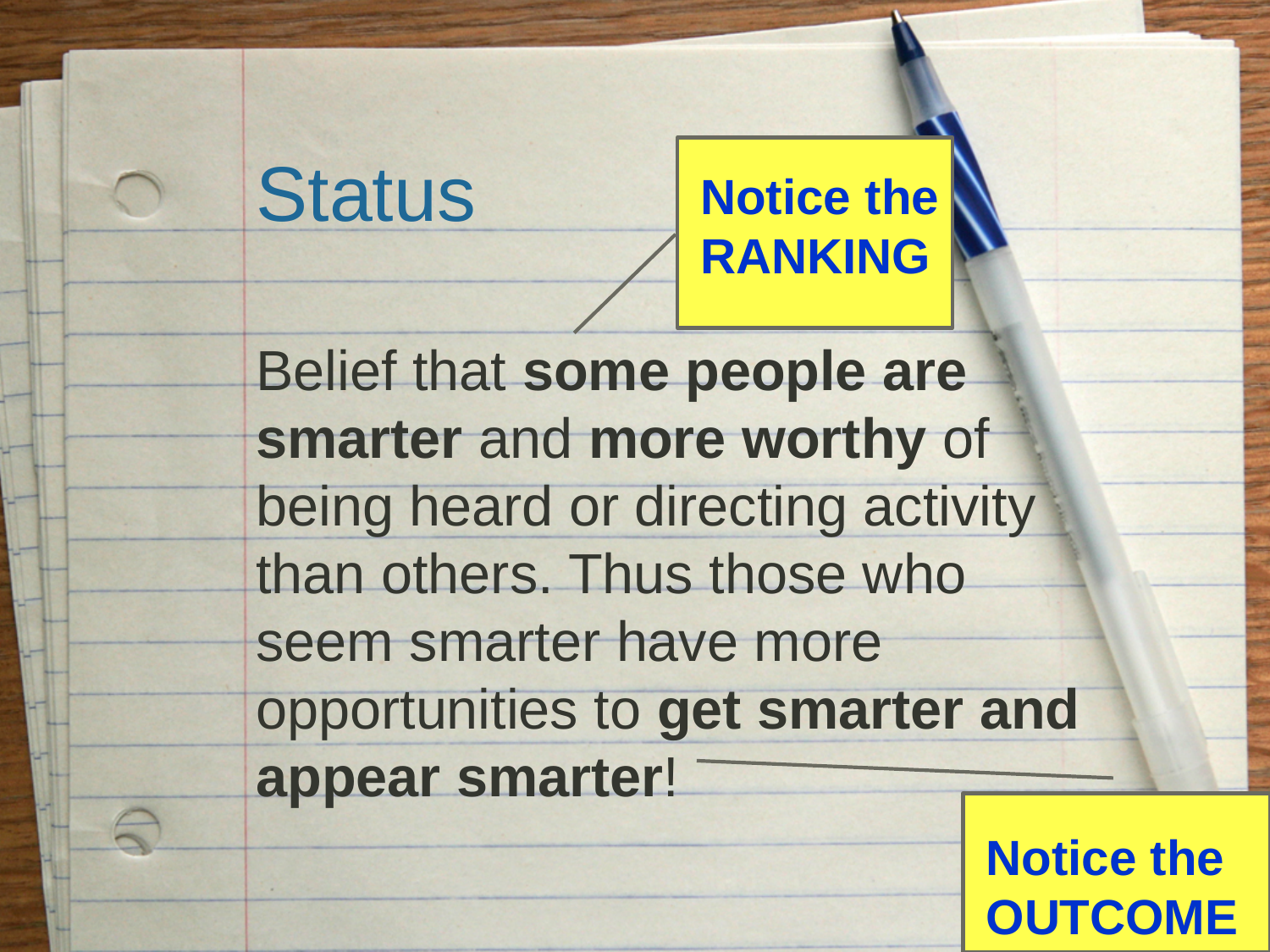

# Status

Notice the RANKING
Belief that some people are smarter and more worthy of  being heard or directing activity than others. Thus those who seem smarter have more opportunities to get smarter and appear smarter!

Notice the OUTCOME